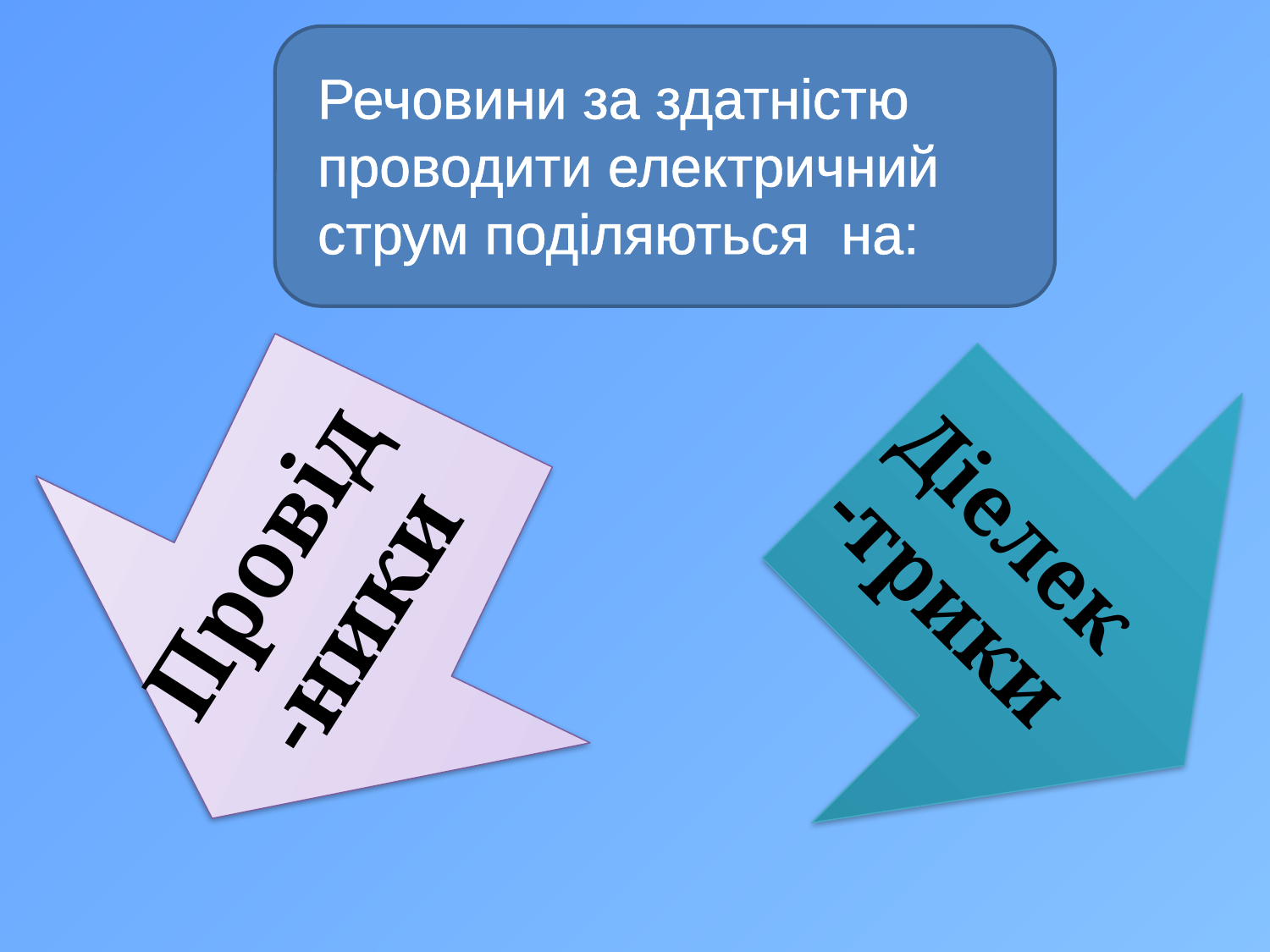

Речовини за здатністю проводити електричний струм поділяються  на:

Діелек-трики
Провід-ники